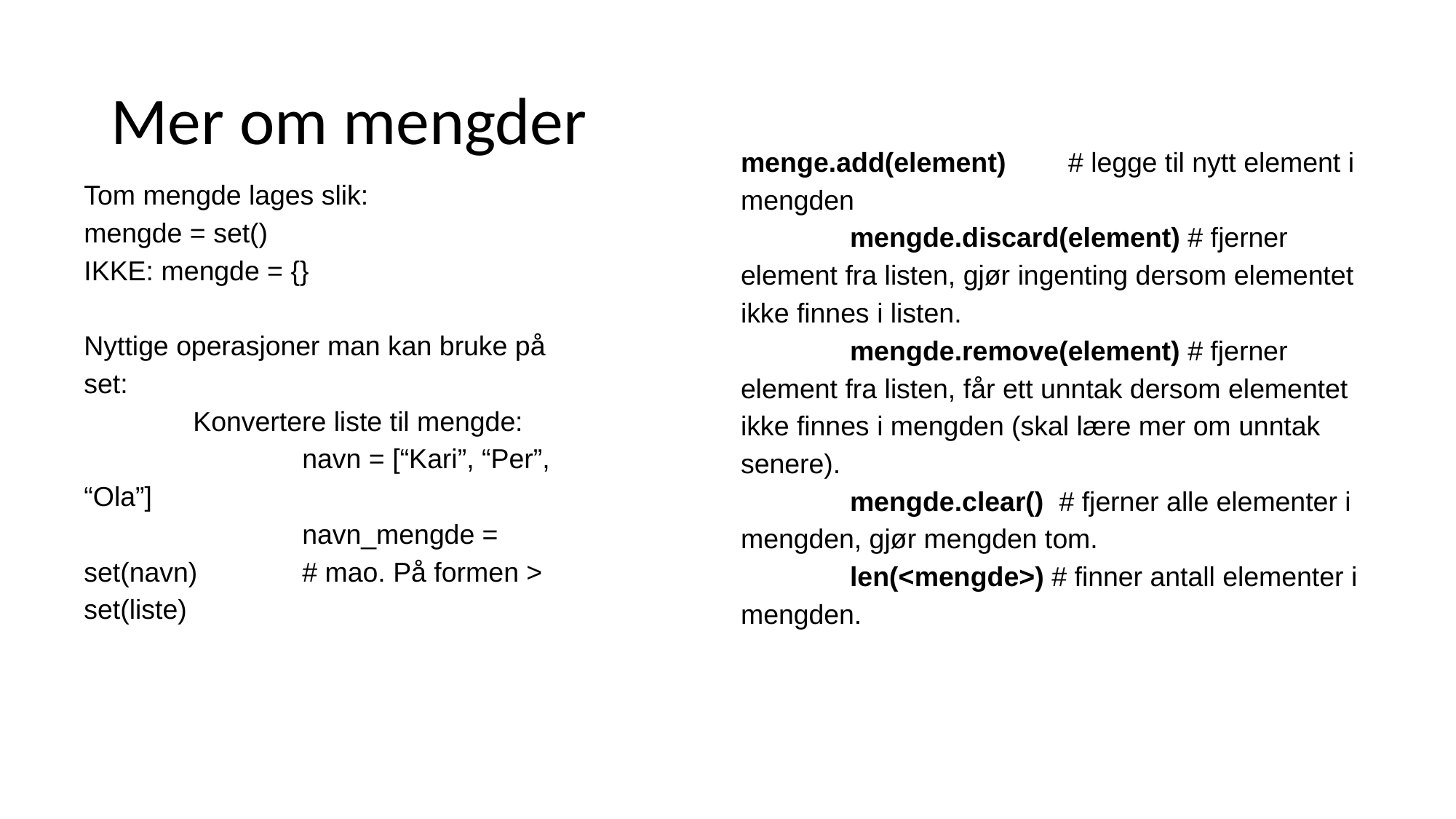

# Mer om mengder
menge.add(element)	# legge til nytt element i mengden
	mengde.discard(element) # fjerner element fra listen, gjør ingenting dersom elementet ikke finnes i listen.
	mengde.remove(element) # fjerner element fra listen, får ett unntak dersom elementet ikke finnes i mengden (skal lære mer om unntak senere).
	mengde.clear()  # fjerner alle elementer i mengden, gjør mengden tom.
	len(<mengde>) # finner antall elementer i mengden.

Tom mengde lages slik:
mengde = set()
IKKE: mengde = {}

Nyttige operasjoner man kan bruke på set:
	Konvertere liste til mengde:
		navn = [“Kari”, “Per”, “Ola”]
		navn_mengde = set(navn)	# mao. På formen > set(liste)